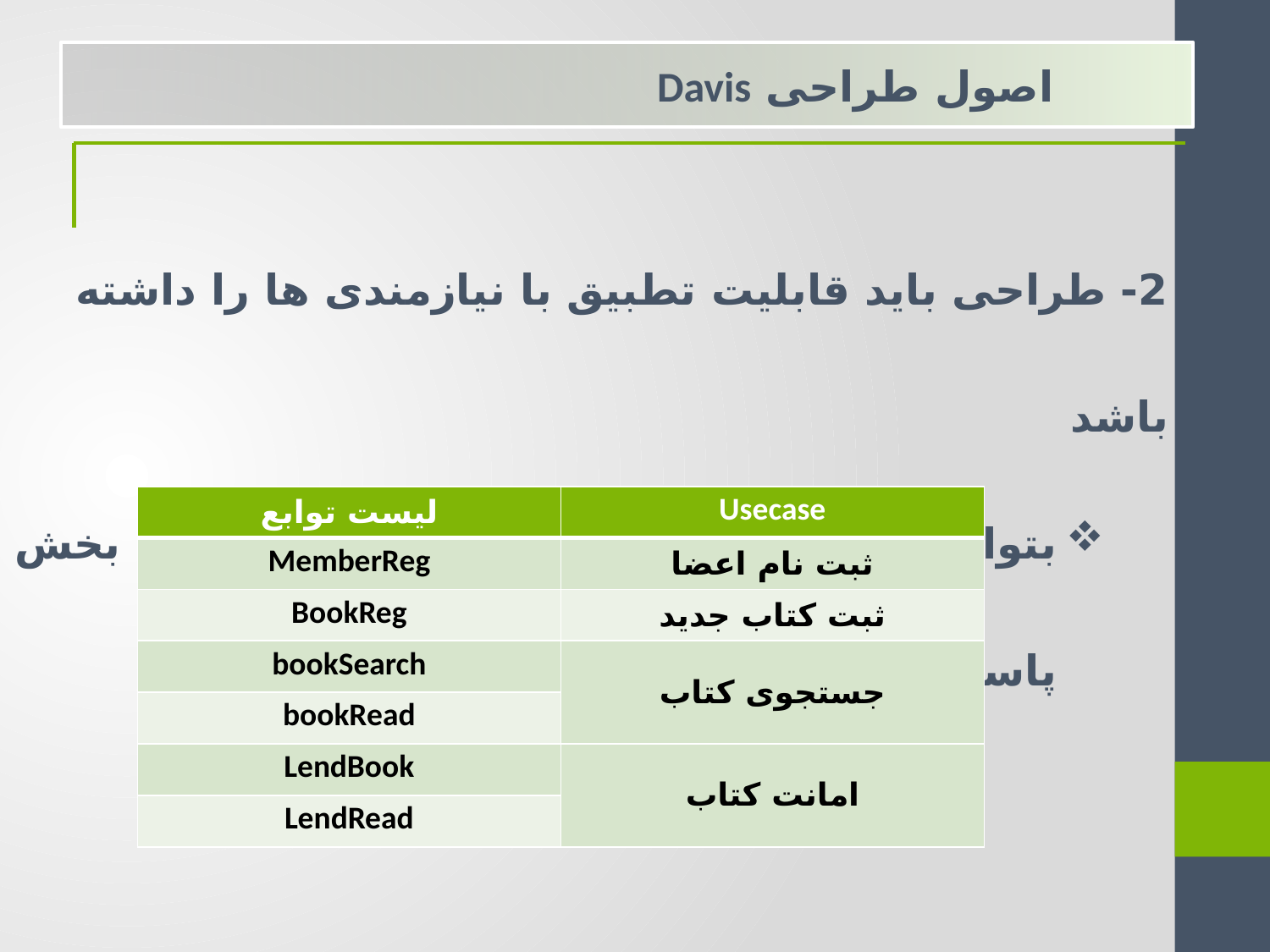

اصول طراحی Davis
2- طراحی باید قابلیت تطبیق با نیازمندی ها را داشته باشد
بتوان تشخیص داد کدام نیازمندی توسط کدام بخش پاسخ داده می شود
| لیست توابع | Usecase |
| --- | --- |
| MemberReg | ثبت نام اعضا |
| BookReg | ثبت کتاب جدید |
| bookSearch | جستجوی کتاب |
| bookRead |  |
| LendBook | امانت کتاب |
| LendRead |  |